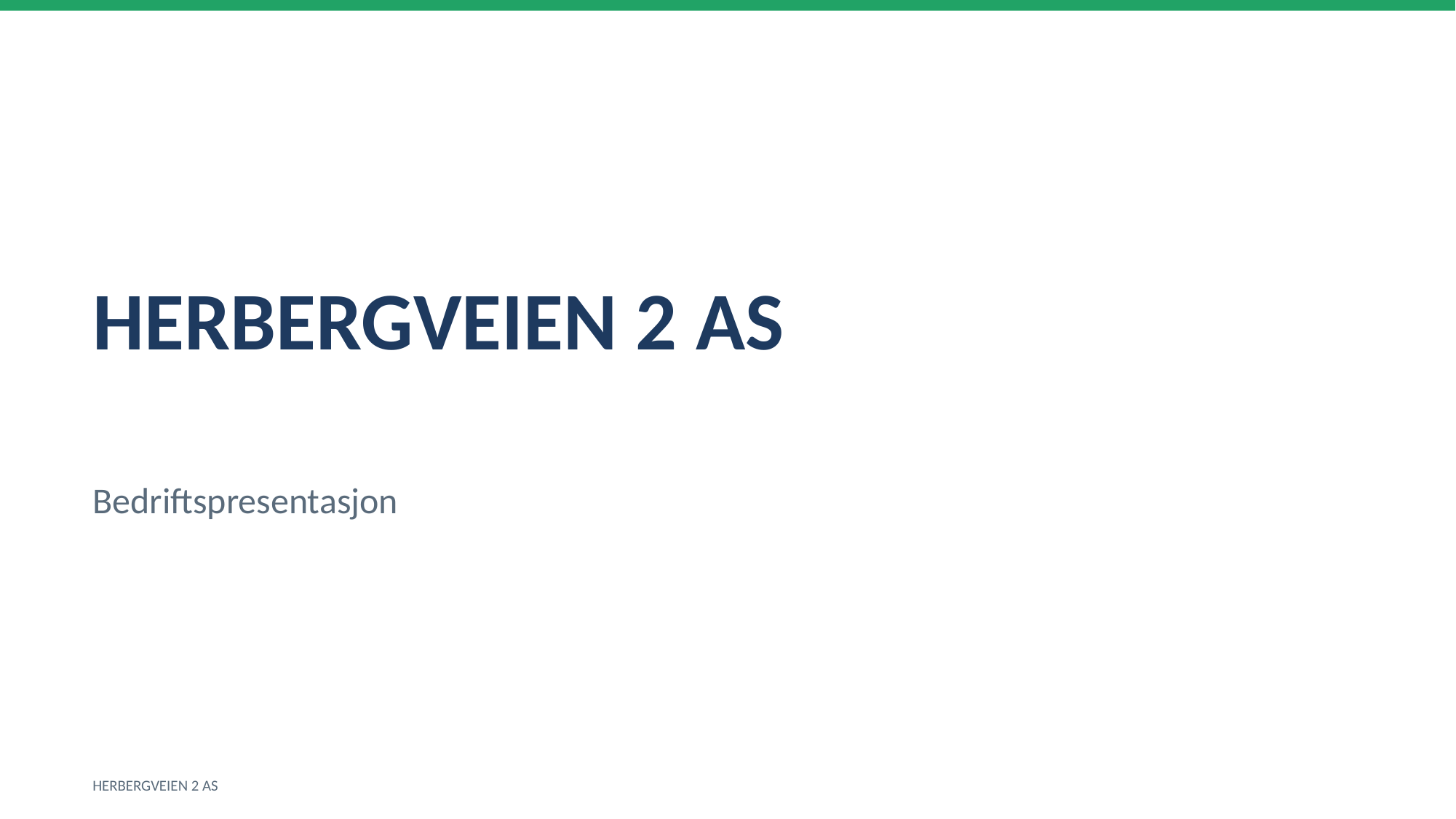

HERBERGVEIEN 2 AS
Bedriftspresentasjon
HERBERGVEIEN 2 AS